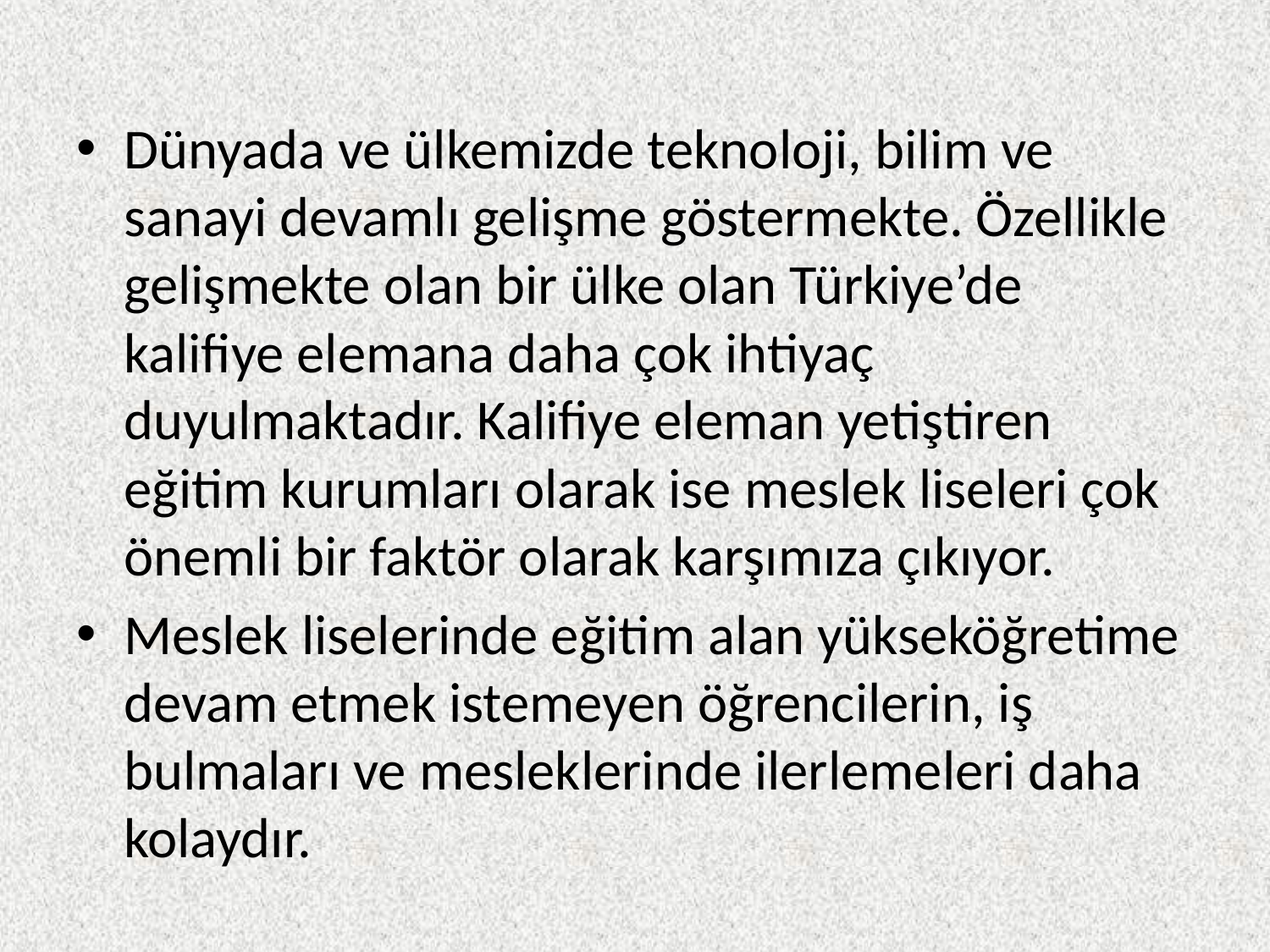

Dünyada ve ülkemizde teknoloji, bilim ve sanayi devamlı gelişme göstermekte. Özellikle gelişmekte olan bir ülke olan Türkiye’de kalifiye elemana daha çok ihtiyaç duyulmaktadır. Kalifiye eleman yetiştiren eğitim kurumları olarak ise meslek liseleri çok önemli bir faktör olarak karşımıza çıkıyor.
Meslek liselerinde eğitim alan yükseköğretime devam etmek istemeyen öğrencilerin, iş bulmaları ve mesleklerinde ilerlemeleri daha kolaydır.